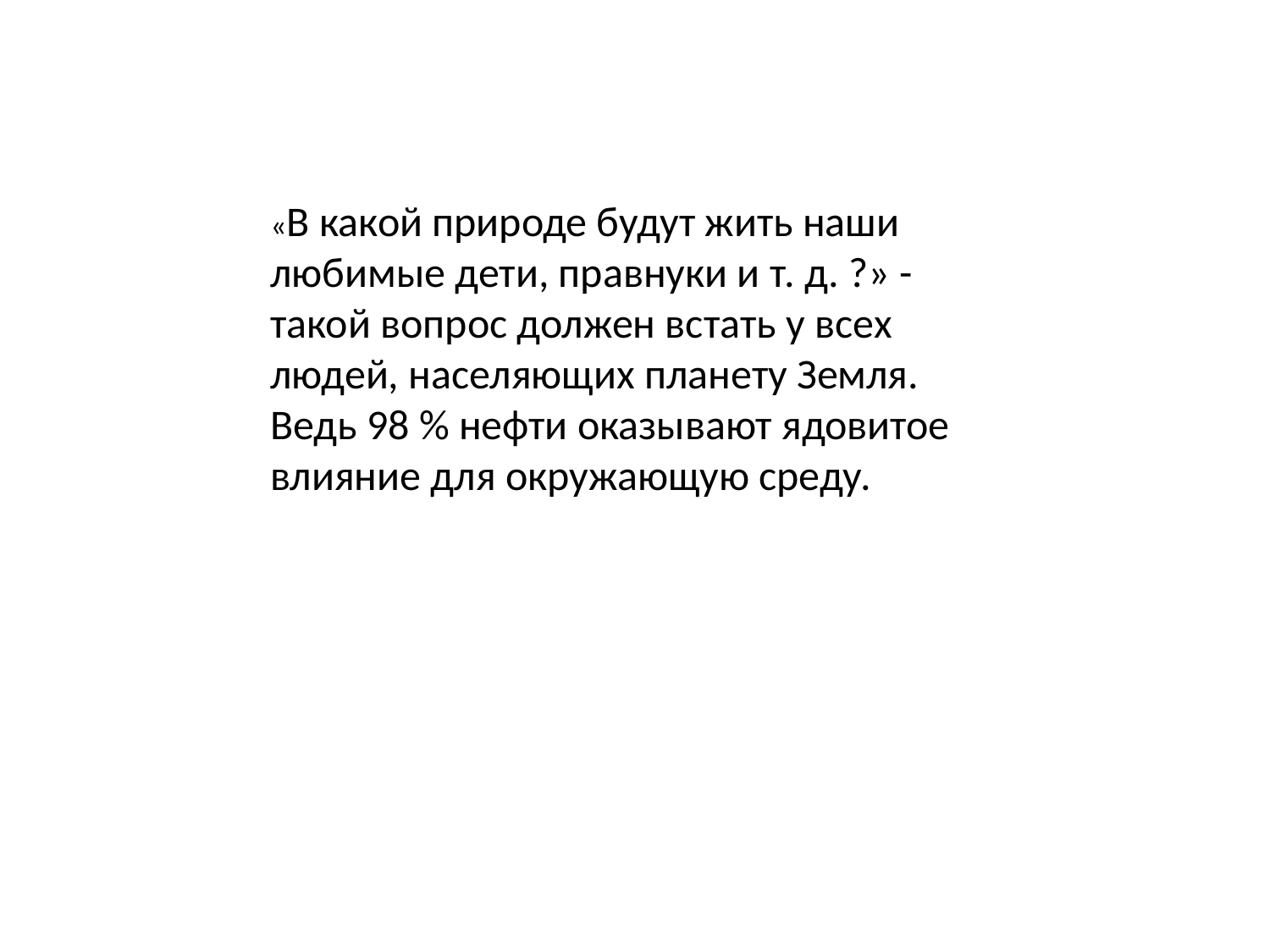

«В какой природе будут жить наши любимые дети, правнуки и т. д. ?» - такой вопрос должен встать у всех людей, населяющих планету Земля. Ведь 98 % нефти оказывают ядовитое влияние для окружающую среду.